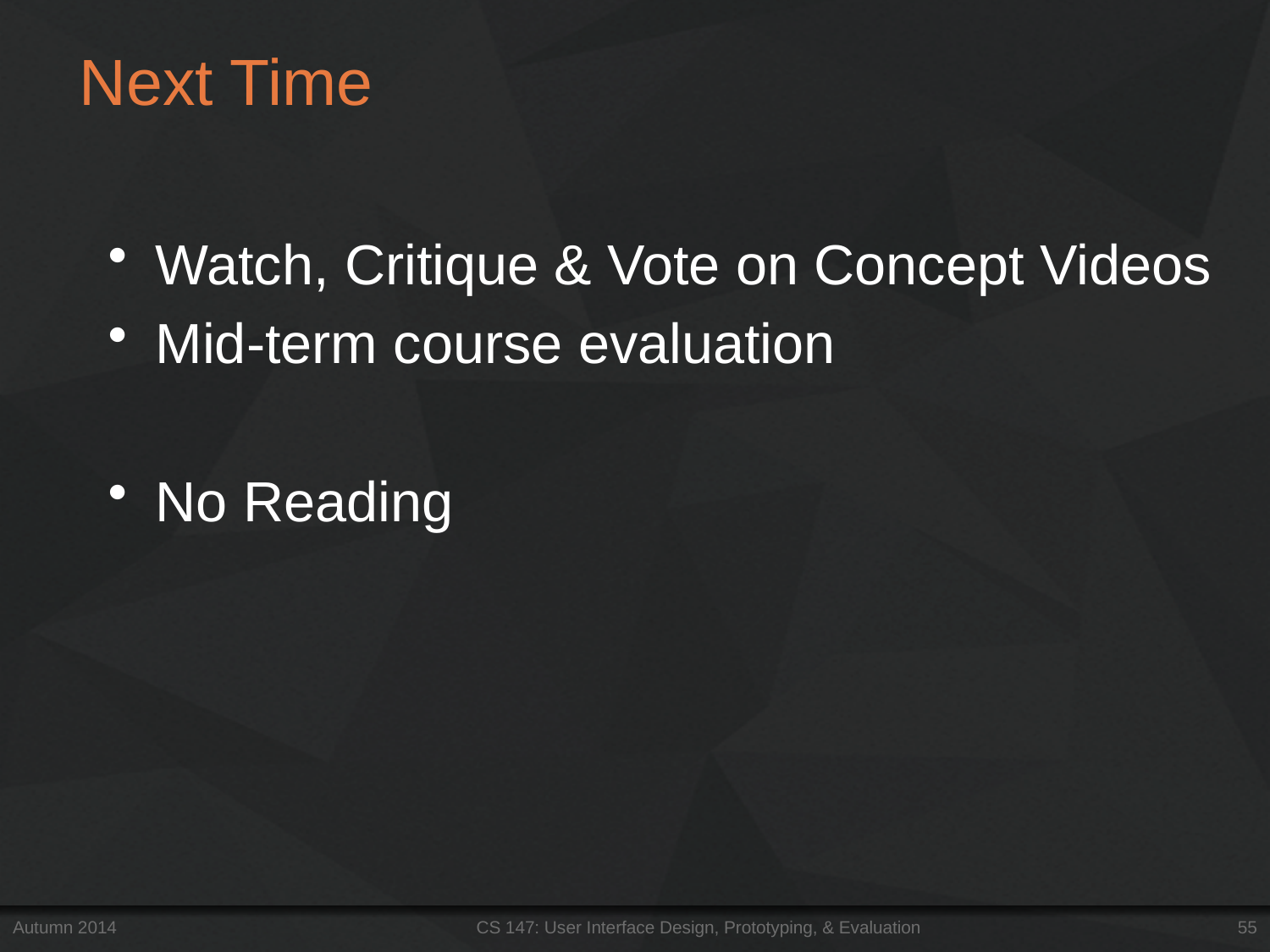

# Next Time
Watch, Critique & Vote on Concept Videos
Mid-term course evaluation

No Reading
Autumn 2014
CS 147: User Interface Design, Prototyping, & Evaluation
55